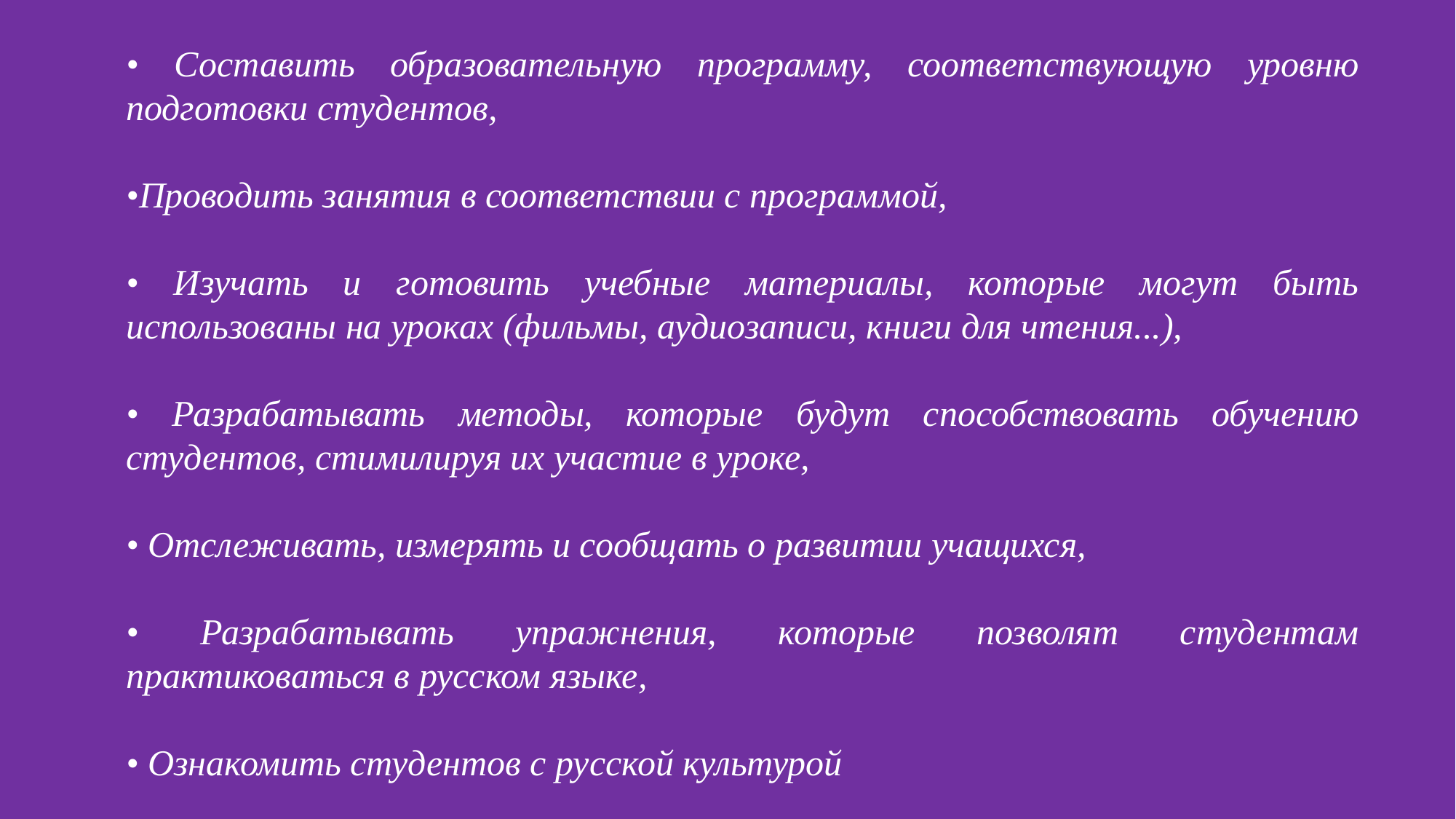

• Составить образовательную программу, соответствующую уровню подготовки студентов,

•Проводить занятия в соответствии с программой,

• Изучать и готовить учебные материалы, которые могут быть использованы на уроках (фильмы, аудиозаписи, книги для чтения...),

• Разрабатывать методы, которые будут способствовать обучению студентов, стимилируя их участие в уроке,

• Отслеживать, измерять и сообщать о развитии учащихся,

• Разрабатывать упражнения, которые позволят студентам практиковаться в русском языке,

• Ознакомить студентов с русской культурой